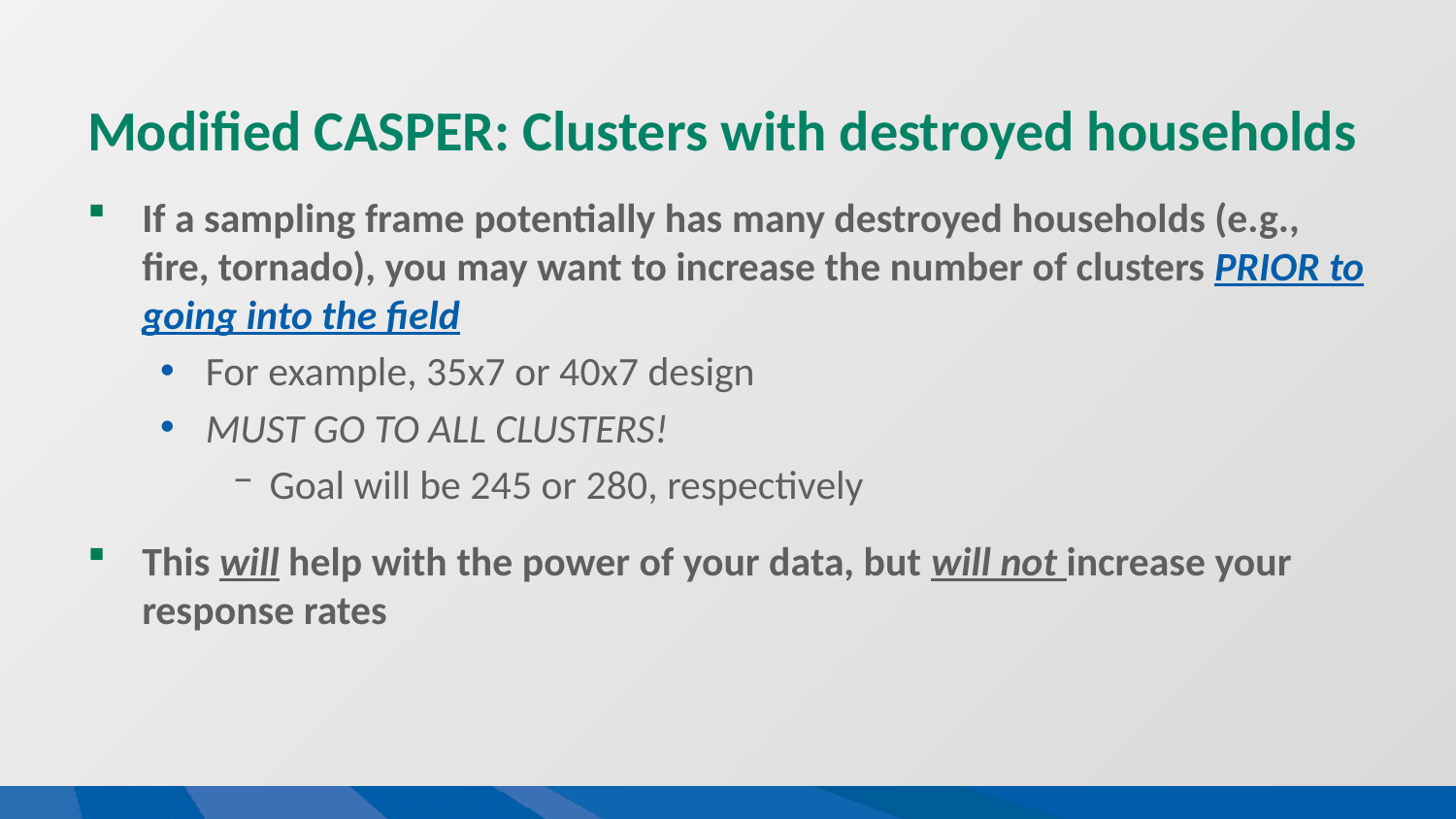

# Modified CASPER: Clusters with destroyed households
If a sampling frame potentially has many destroyed households (e.g., fire, tornado), you may want to increase the number of clusters PRIOR to going into the field
For example, 35x7 or 40x7 design
MUST GO TO ALL CLUSTERS!
Goal will be 245 or 280, respectively

This will help with the power of your data, but will not increase your response rates